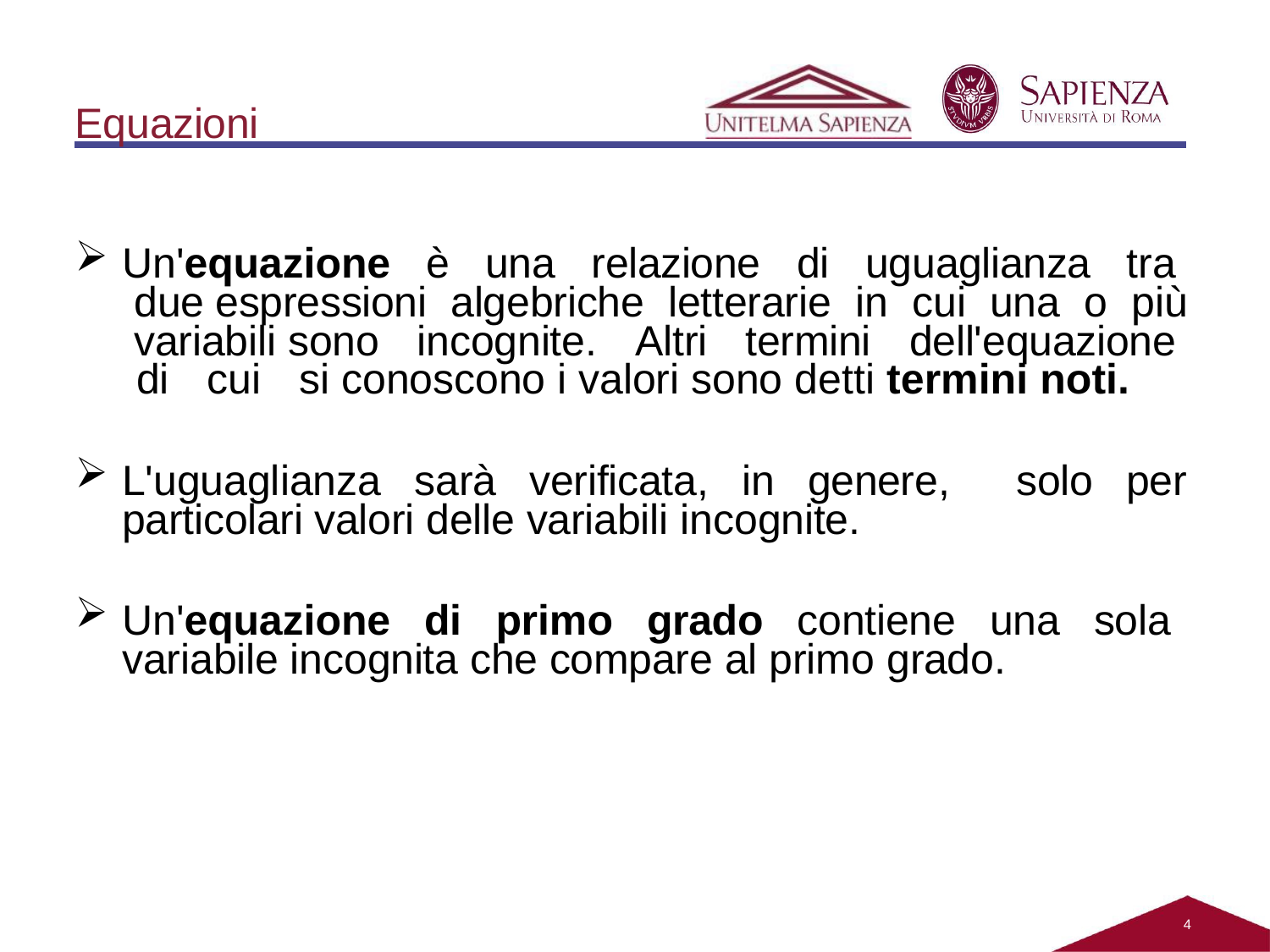

# Equazioni

Un'equazione   è   una   relazione   di   uguaglianza   tra   due espressioni  algebriche  letterarie  in  cui  una  o  più  variabili sono   incognite.   Altri   termini   dell'equazione   di   cui   si conoscono i valori sono detti termini noti.

L'uguaglianza sarà verificata, in genere,  solo per particolari valori delle variabili incognite.

Un'equazione  di  primo  grado  contiene  una  sola  variabile incognita che compare al primo grado.
4